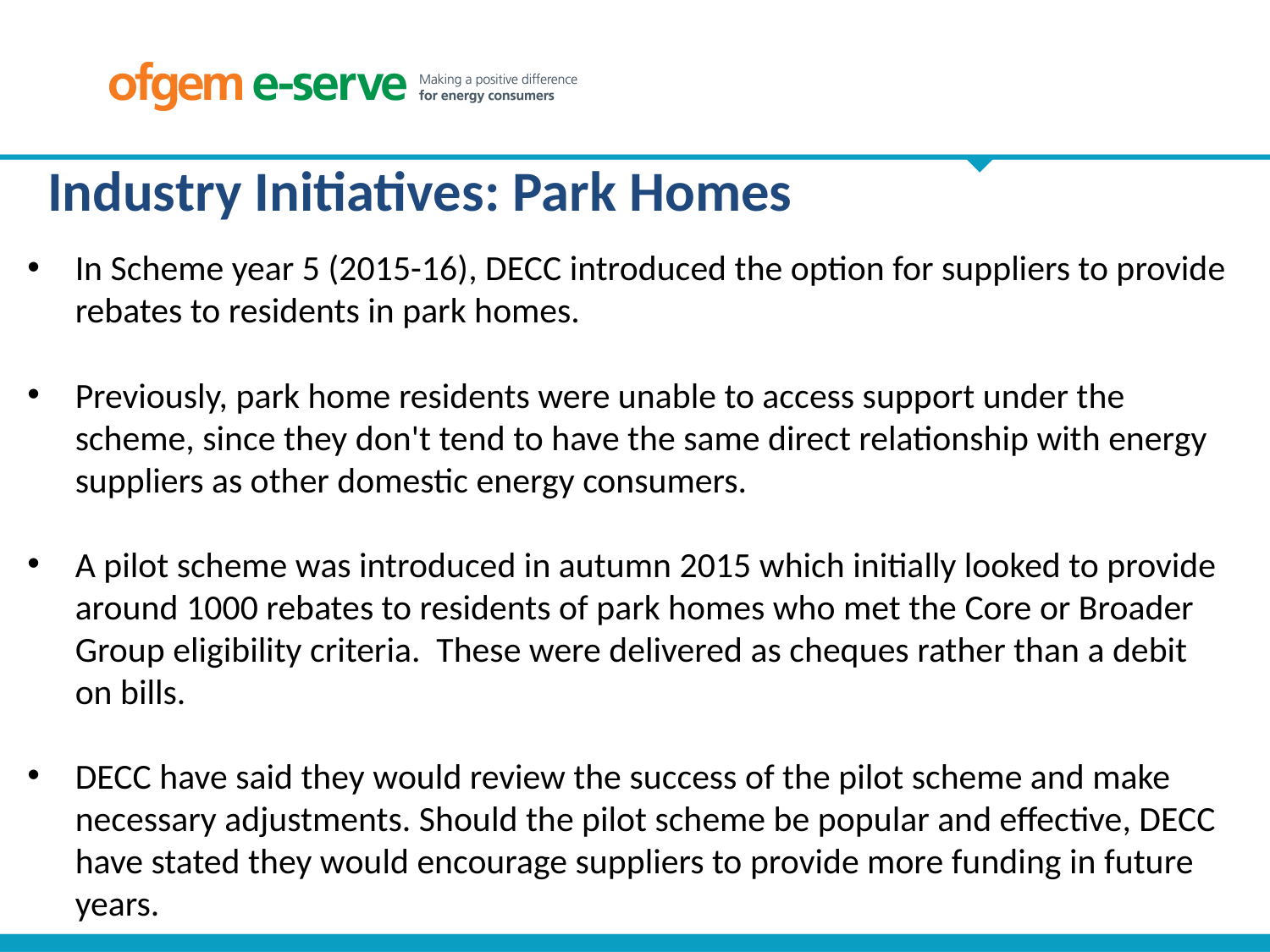

Industry Initiatives: Park Homes
In Scheme year 5 (2015-16), DECC introduced the option for suppliers to provide rebates to residents in park homes.

Previously, park home residents were unable to access support under the scheme, since they don't tend to have the same direct relationship with energy suppliers as other domestic energy consumers.

A pilot scheme was introduced in autumn 2015 which initially looked to provide around 1000 rebates to residents of park homes who met the Core or Broader Group eligibility criteria.  These were delivered as cheques rather than a debit on bills.

DECC have said they would review the success of the pilot scheme and make necessary adjustments. Should the pilot scheme be popular and effective, DECC have stated they would encourage suppliers to provide more funding in future years.